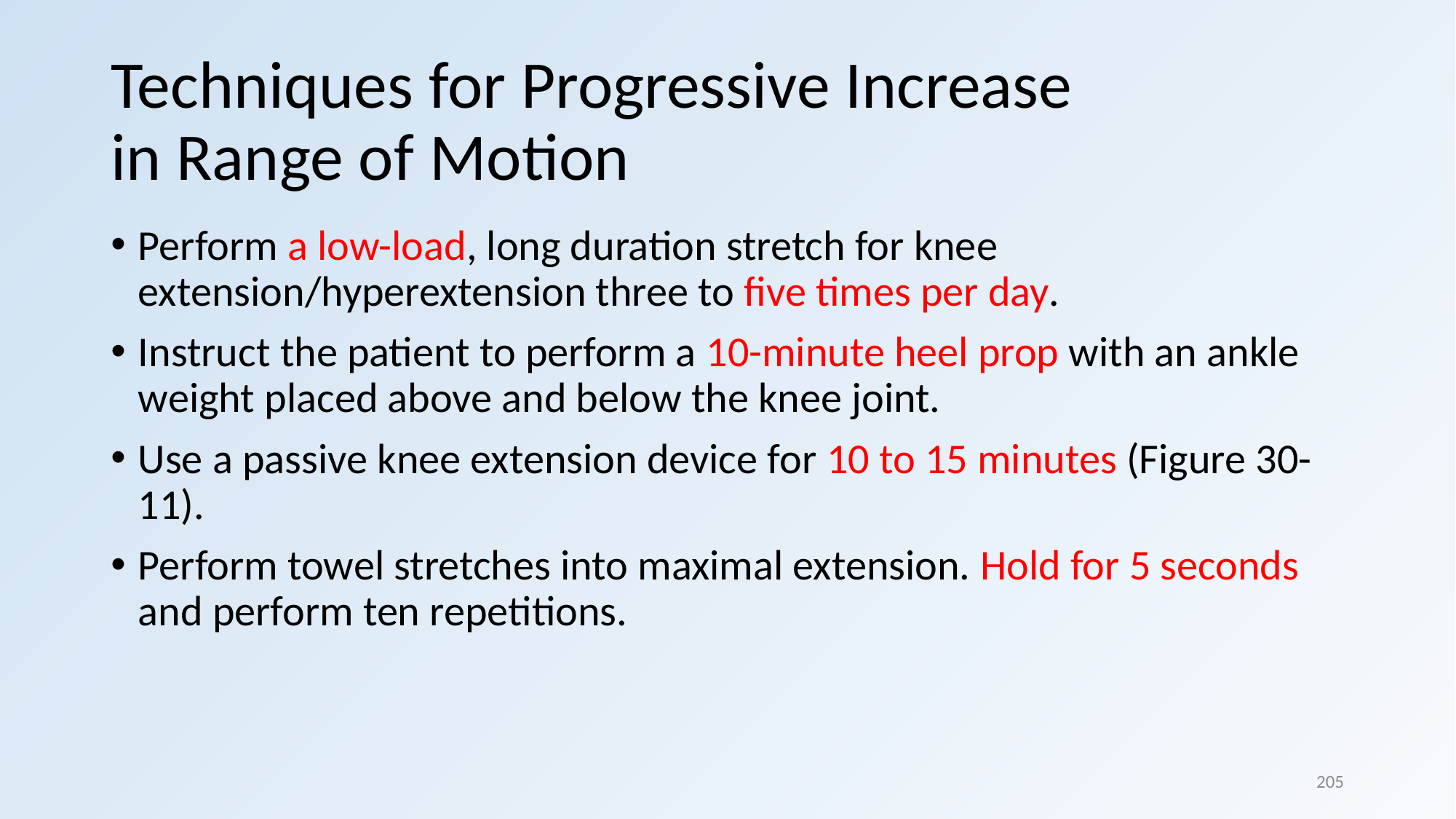

# Techniques for Progressive Increase in Range of Motion
Perform a low-load, long duration stretch for knee extension/hyperextension three to five times per day.
Instruct the patient to perform a 10-minute heel prop with an ankle weight placed above and below the knee joint.
Use a passive knee extension device for 10 to 15 minutes (Figure 30-11).
Perform towel stretches into maximal extension. Hold for 5 seconds and perform ten repetitions.
205